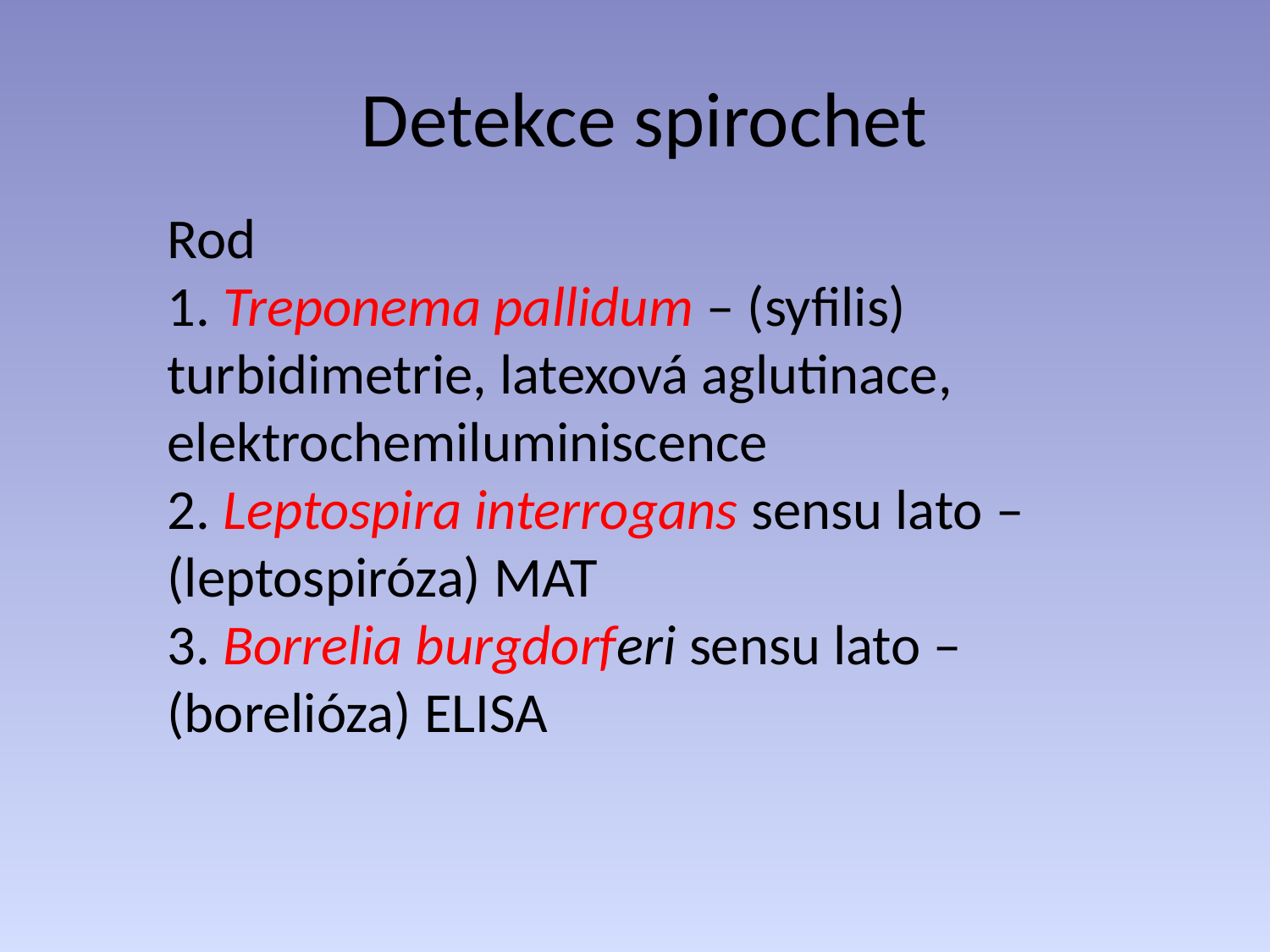

# Detekce spirochet
Rod
1. Treponema pallidum – (syfilis) turbidimetrie, latexová aglutinace, elektrochemiluminiscence
2. Leptospira interrogans sensu lato – (leptospiróza) MAT
3. Borrelia burgdorferi sensu lato – (borelióza) ELISA